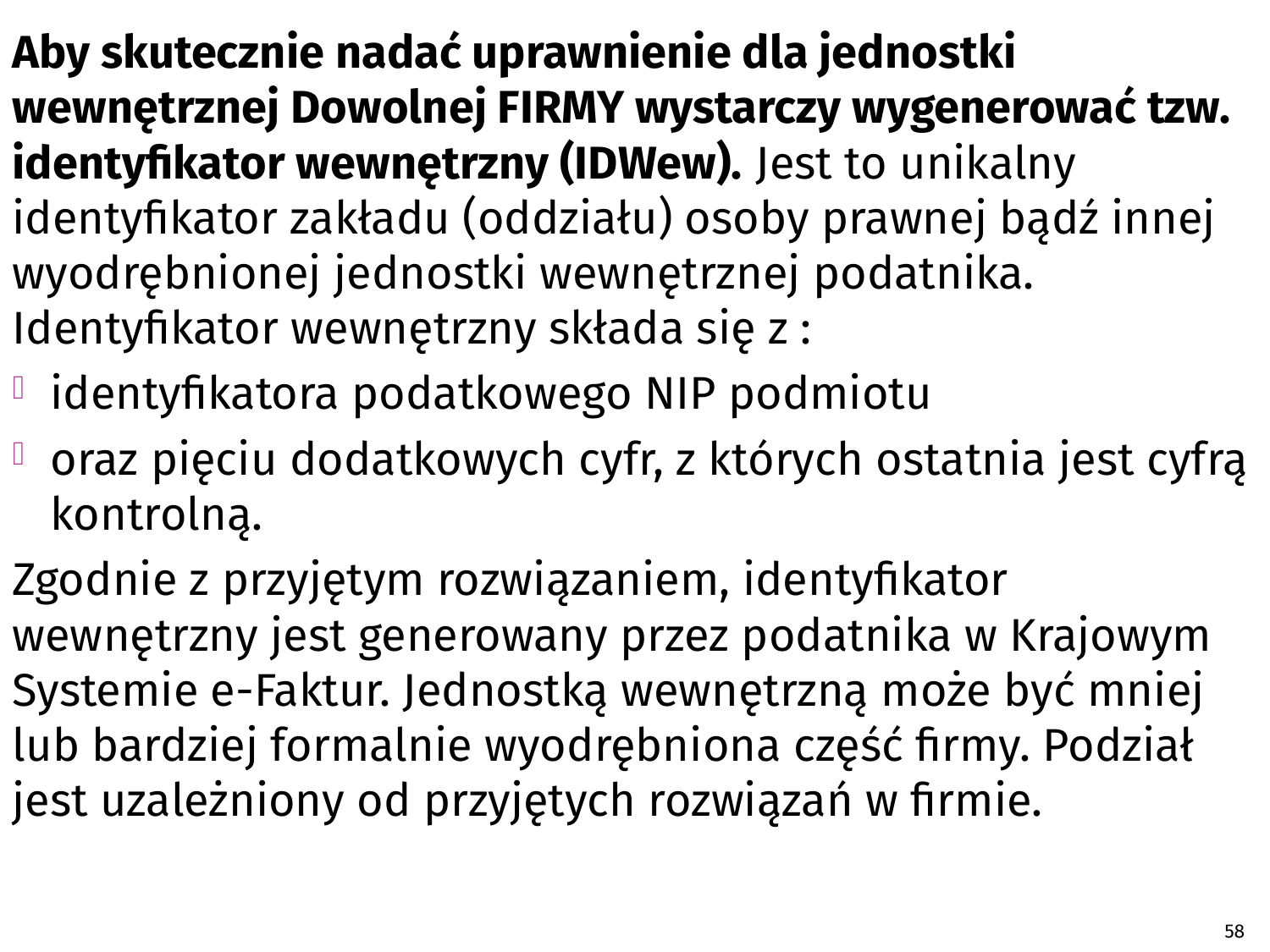

Aby skutecznie nadać uprawnienie dla jednostki wewnętrznej Dowolnej FIRMY wystarczy wygenerować tzw. identyfikator wewnętrzny (IDWew). Jest to unikalny identyfikator zakładu (oddziału) osoby prawnej bądź innej wyodrębnionej jednostki wewnętrznej podatnika. Identyfikator wewnętrzny składa się z :
identyfikatora podatkowego NIP podmiotu
oraz pięciu dodatkowych cyfr, z których ostatnia jest cyfrą kontrolną.
Zgodnie z przyjętym rozwiązaniem, identyfikator wewnętrzny jest generowany przez podatnika w Krajowym Systemie e-Faktur. Jednostką wewnętrzną może być mniej lub bardziej formalnie wyodrębniona część firmy. Podział jest uzależniony od przyjętych rozwiązań w firmie.

#
58